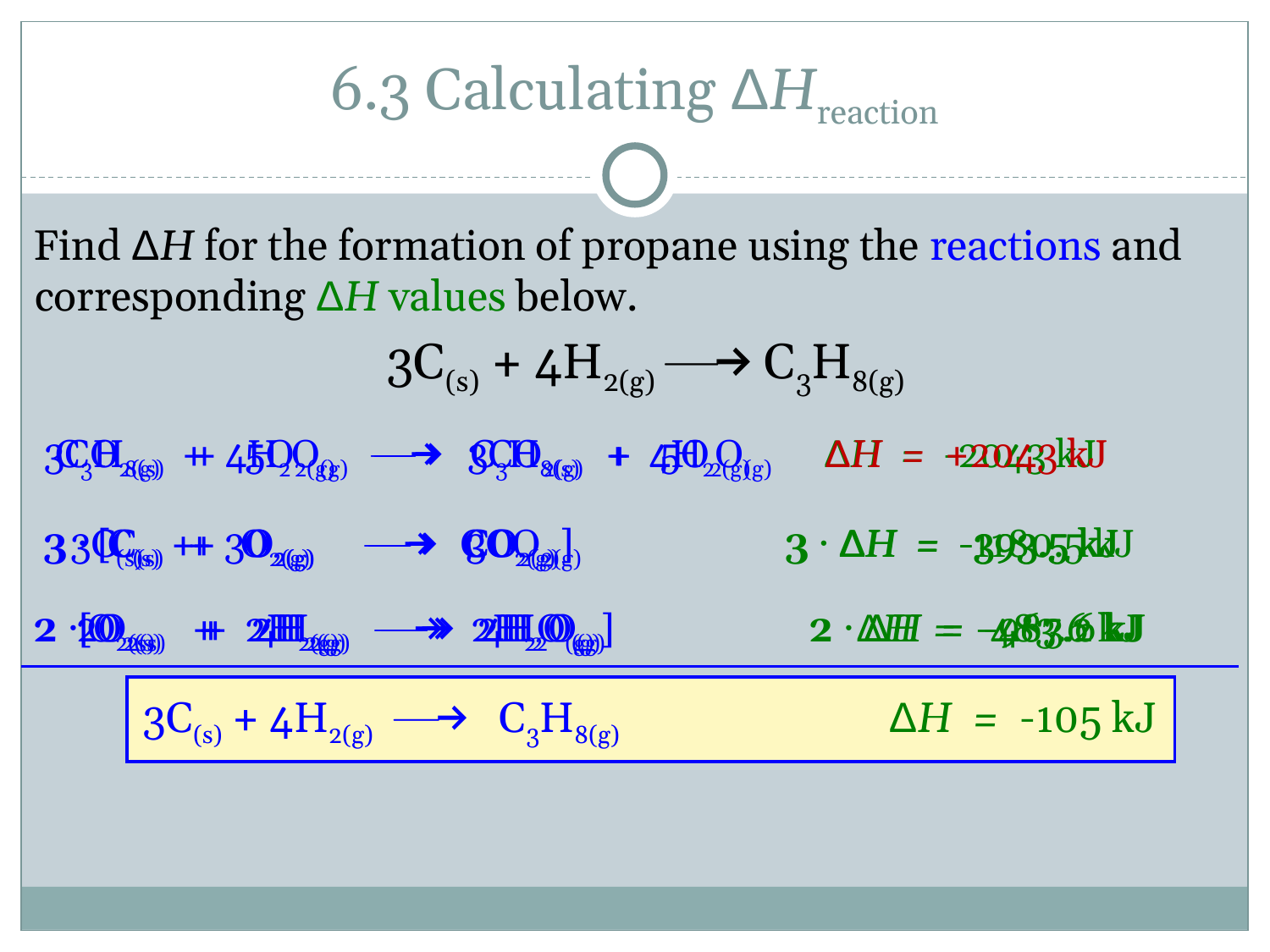

# 6.3 Calculating ΔHreaction
Find ΔH for the formation of propane using the reactions and corresponding ΔH values below.
3C(s) + 4H2(g) ⎯→ C3H8(g)
C3H8(s)   +   5O2(g)    ⎯→   3CO2(g)    +  4H2O(g)      ΔH  =  -2043 kJ
3CO2(g)    +  4H2O(g)     ⎯→   C3H8(s)   +   5O2(g)        ΔH  =  +2043 kJ
       C(s)   +   O2(g)      ⎯→   CO2(g)	                           ΔH  =  -393.5 kJ
3 · [C(s)   +   O2(g)      ⎯→   CO2(g)]	                     3 · ΔH  =  -393.5 kJ
3C(s)   +   3O2(g)      ⎯→   3CO2(g)	                        ΔH  =  -1180.5 kJ
2O2(s)    +   4H2(g)    ⎯→   4H2O(g) 	                          ΔH  =  -967.2 kJ
2 ·[O2(s)    +   2H2(g)    ⎯→   2H2O(g)]  	           2 · ΔH  =  -483.6 kJ
O2(s)    +   2H2(g)    ⎯→   2H2O(g) 	                        ΔH  =  -483.6 kJ
3C(s) + 4H2(g)   ⎯→   C3H8(g)                 	          ΔH  =  -105 kJ